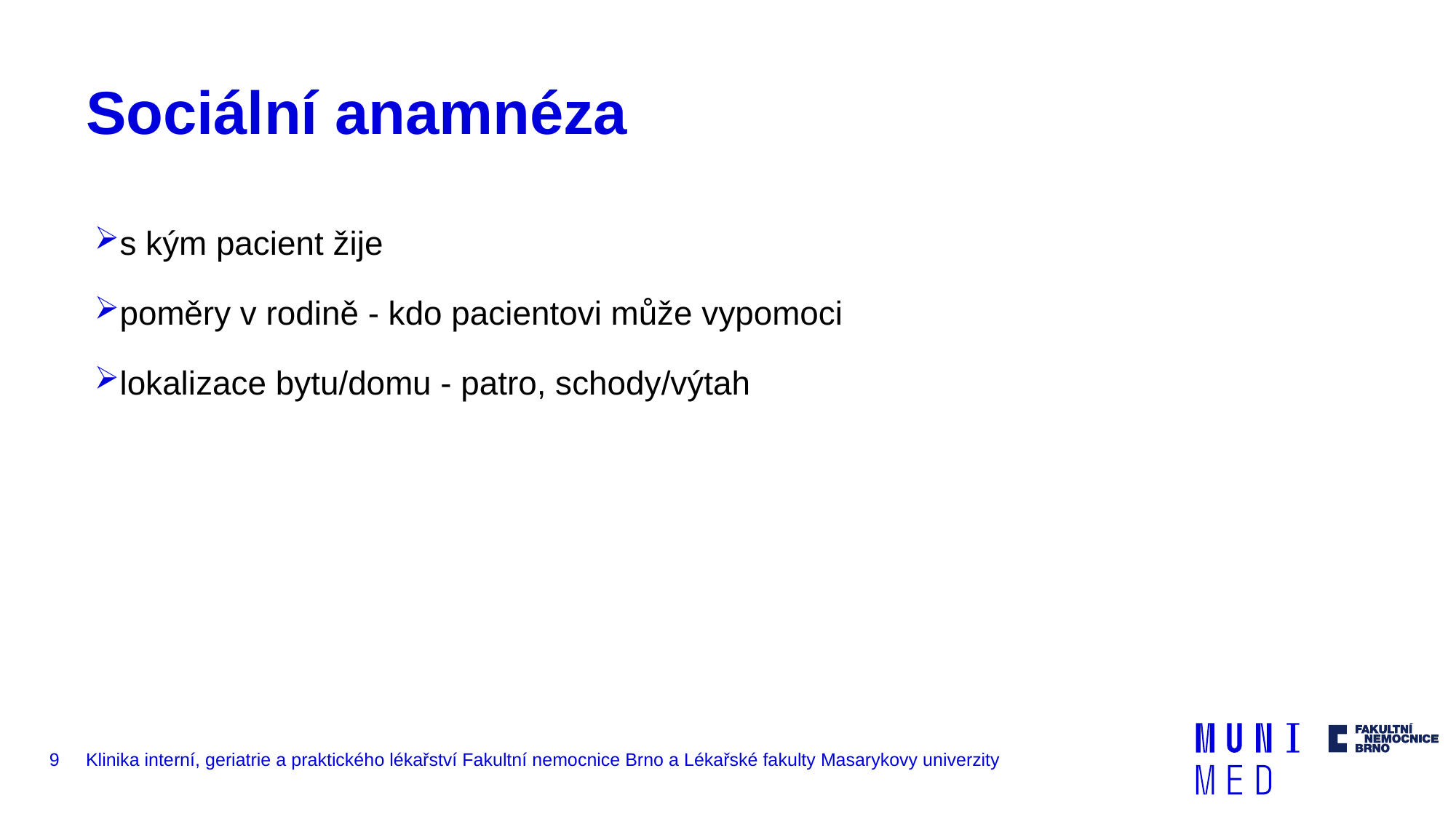

# Sociální anamnéza
s kým pacient žije
poměry v rodině - kdo pacientovi může vypomoci
lokalizace bytu/domu - patro, schody/výtah

9
Klinika interní, geriatrie a praktického lékařství Fakultní nemocnice Brno a Lékařské fakulty Masarykovy univerzity